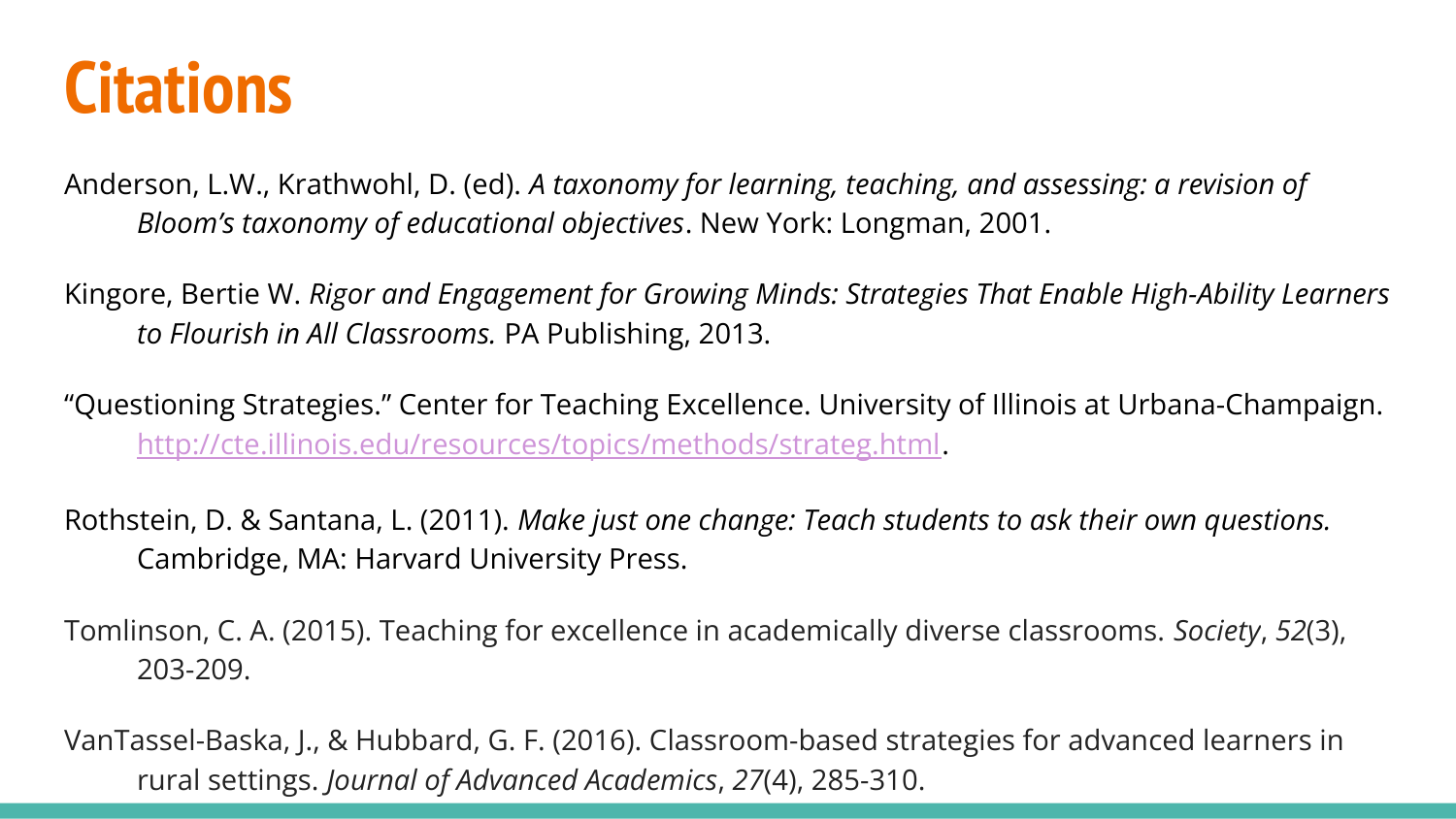

# Citations
Anderson, L.W., Krathwohl, D. (ed). A taxonomy for learning, teaching, and assessing: a revision of Bloom’s taxonomy of educational objectives. New York: Longman, 2001.
Kingore, Bertie W. Rigor and Engagement for Growing Minds: Strategies That Enable High-Ability Learners to Flourish in All Classrooms. PA Publishing, 2013.
“Questioning Strategies.” Center for Teaching Excellence. University of Illinois at Urbana-Champaign. http://cte.illinois.edu/resources/topics/methods/strateg.html.
Rothstein, D. & Santana, L. (2011). Make just one change: Teach students to ask their own questions. Cambridge, MA: Harvard University Press.
Tomlinson, C. A. (2015). Teaching for excellence in academically diverse classrooms. Society, 52(3), 203-209.
VanTassel-Baska, J., & Hubbard, G. F. (2016). Classroom-based strategies for advanced learners in rural settings. Journal of Advanced Academics, 27(4), 285-310.